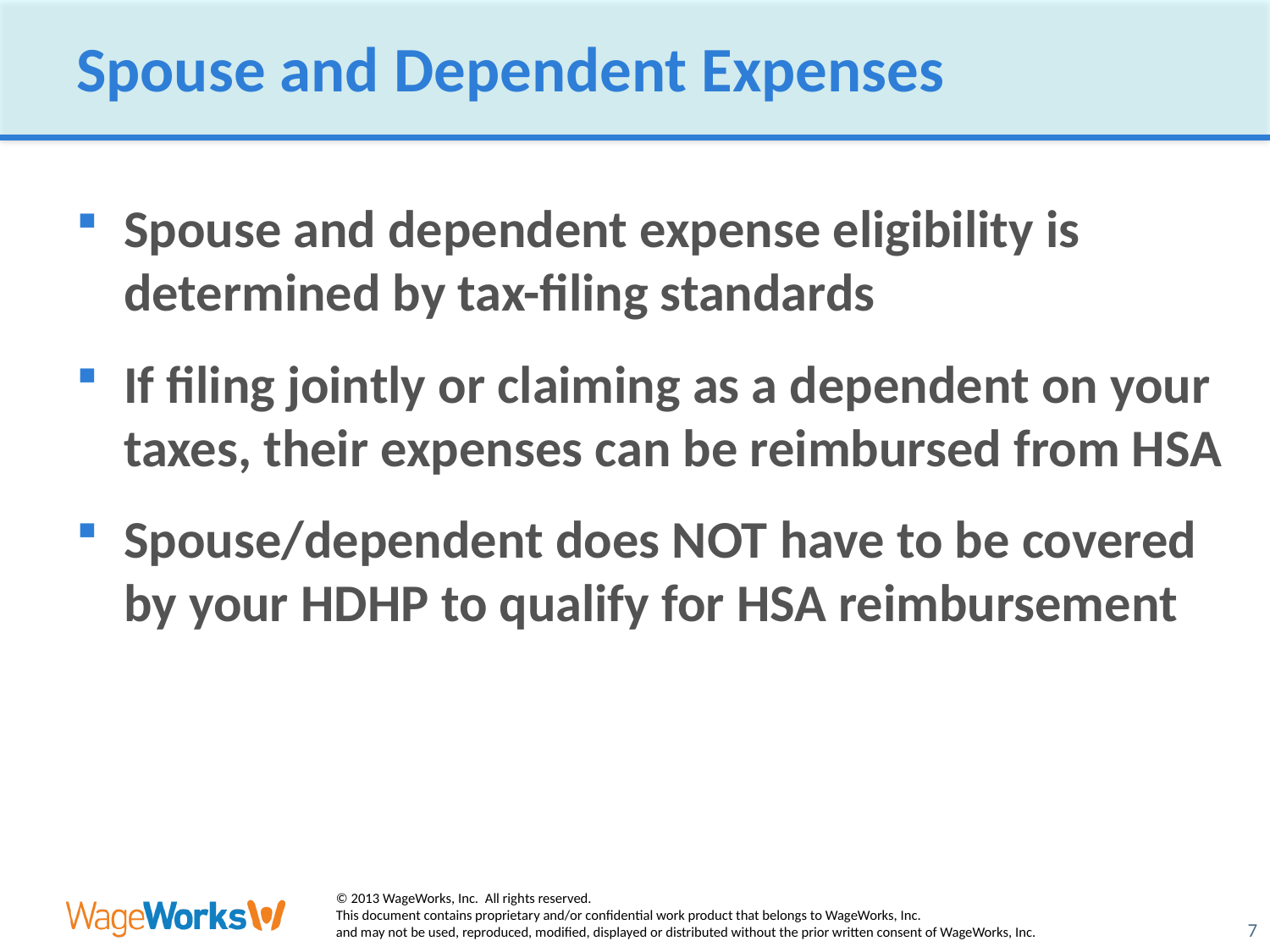

# Spouse and Dependent Expenses
Spouse and dependent expense eligibility is determined by tax-filing standards
If filing jointly or claiming as a dependent on your taxes, their expenses can be reimbursed from HSA
Spouse/dependent does NOT have to be covered by your HDHP to qualify for HSA reimbursement